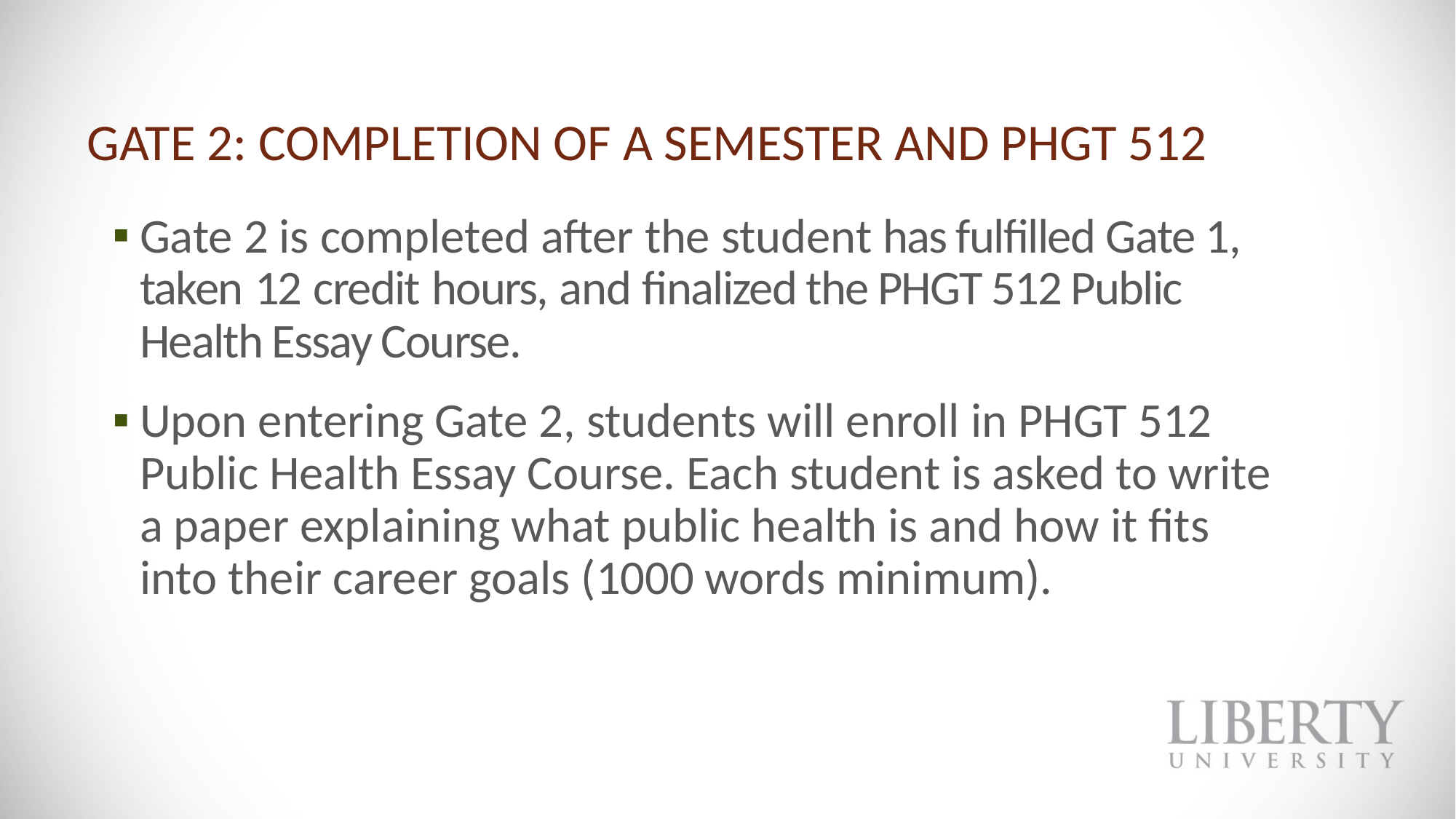

# Gate 2: Completion of a semester and PHGT 512
Gate 2 is completed after the student has fulfilled Gate 1, taken 12 credit hours, and finalized the PHGT 512 Public Health Essay Course.
Upon entering Gate 2, students will enroll in PHGT 512 Public Health Essay Course. Each student is asked to write a paper explaining what public health is and how it fits into their career goals (1000 words minimum).